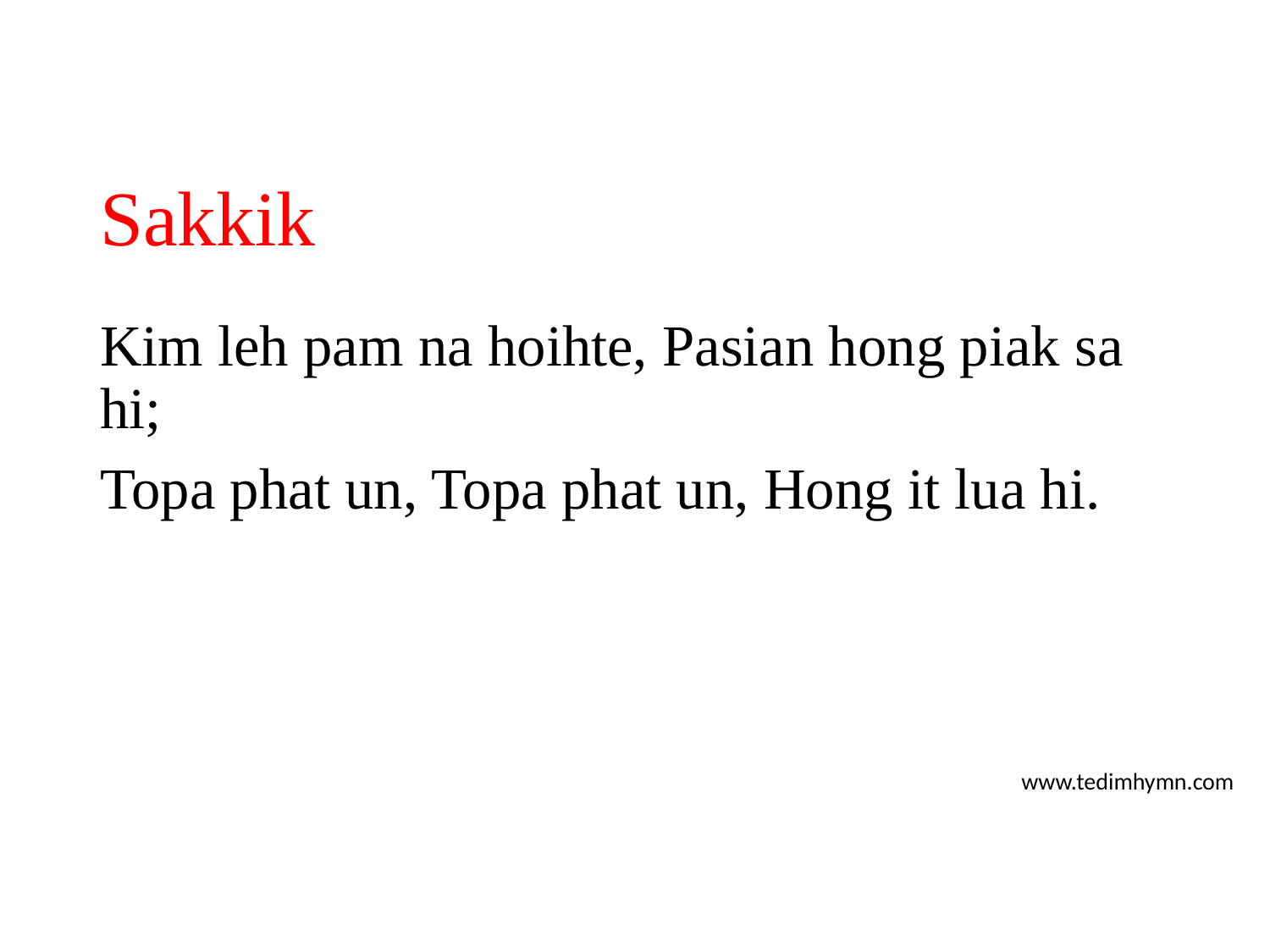

# Sakkik
Kim leh pam na hoihte, Pasian hong piak sa hi;
Topa phat un, Topa phat un, Hong it lua hi.

www.tedimhymn.com